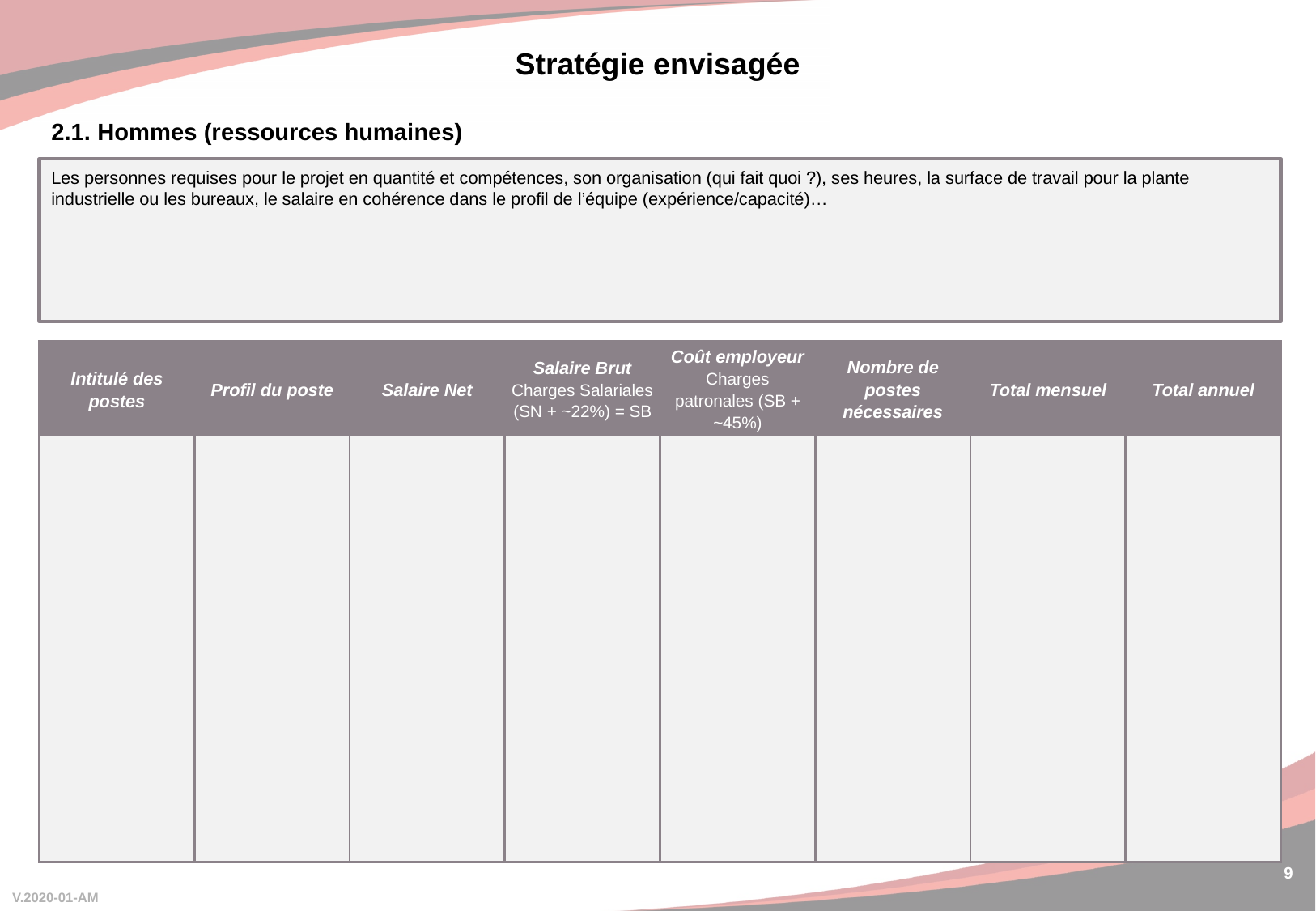

Stratégie envisagée
2.1. Hommes (ressources humaines)
Les personnes requises pour le projet en quantité et compétences, son organisation (qui fait quoi ?), ses heures, la surface de travail pour la plante industrielle ou les bureaux, le salaire en cohérence dans le profil de l’équipe (expérience/capacité)…

| Intitulé des postes | Profil du poste | Salaire Net | Salaire Brut Charges Salariales (SN + ~22%) = SB | Coût employeur Charges patronales (SB + ~45%) | Nombre de postes nécessaires | Total mensuel | Total annuel |
| --- | --- | --- | --- | --- | --- | --- | --- |
|  |  |  |  |  |  |  |  |
9
V.2020-01-AM